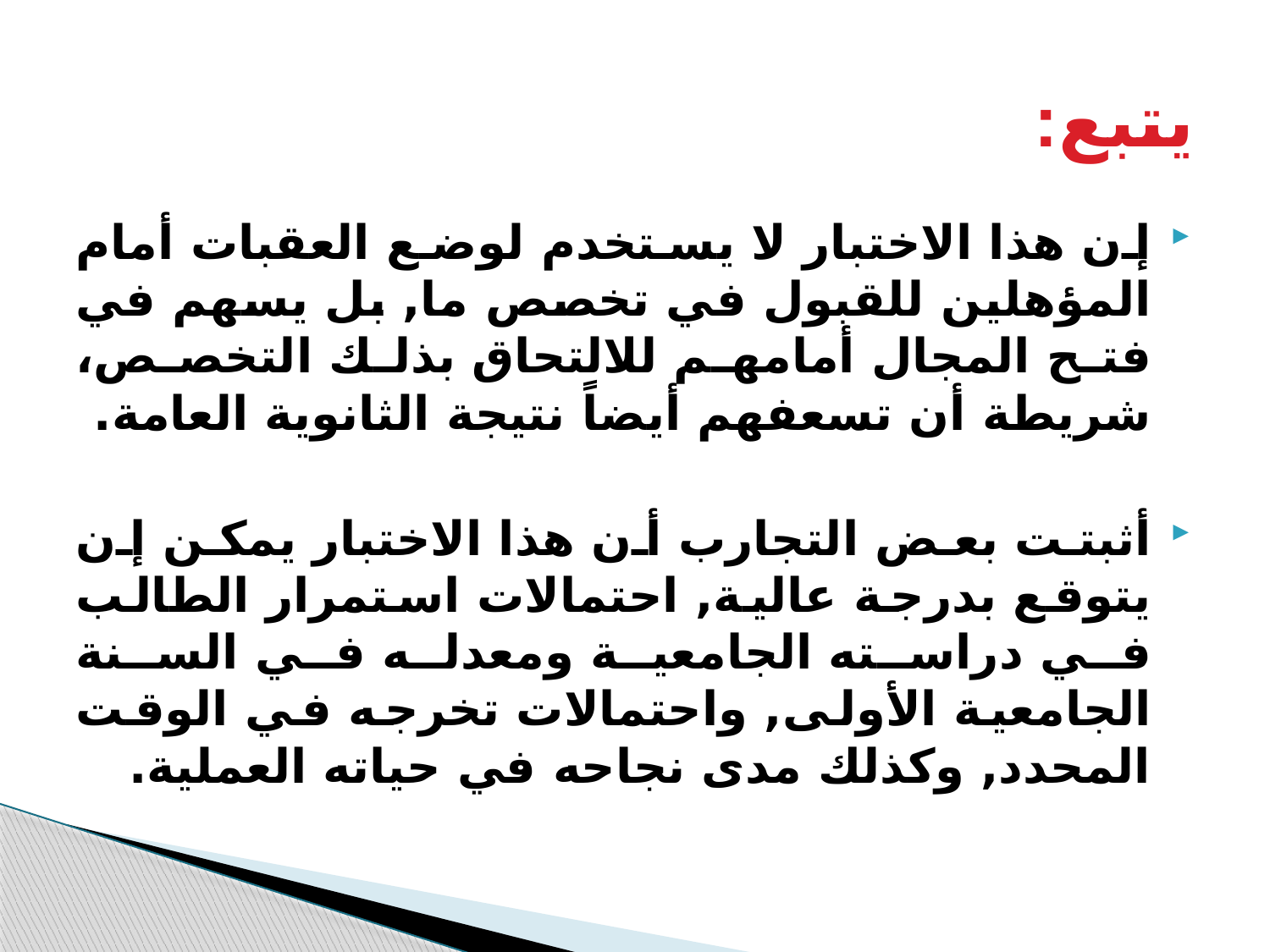

# يتبع:
إن هذا الاختبار لا يستخدم لوضع العقبات أمام المؤهلين للقبول في تخصص ما, بل يسهم في فتح المجال أمامهم للالتحاق بذلك التخصص، شريطة أن تسعفهم أيضاً نتيجة الثانوية العامة.

أثبتت بعض التجارب أن هذا الاختبار يمكن إن يتوقع بدرجة عالية, احتمالات استمرار الطالب في دراسته الجامعية ومعدله في السنة الجامعية الأولى, واحتمالات تخرجه في الوقت المحدد, وكذلك مدى نجاحه في حياته العملية.